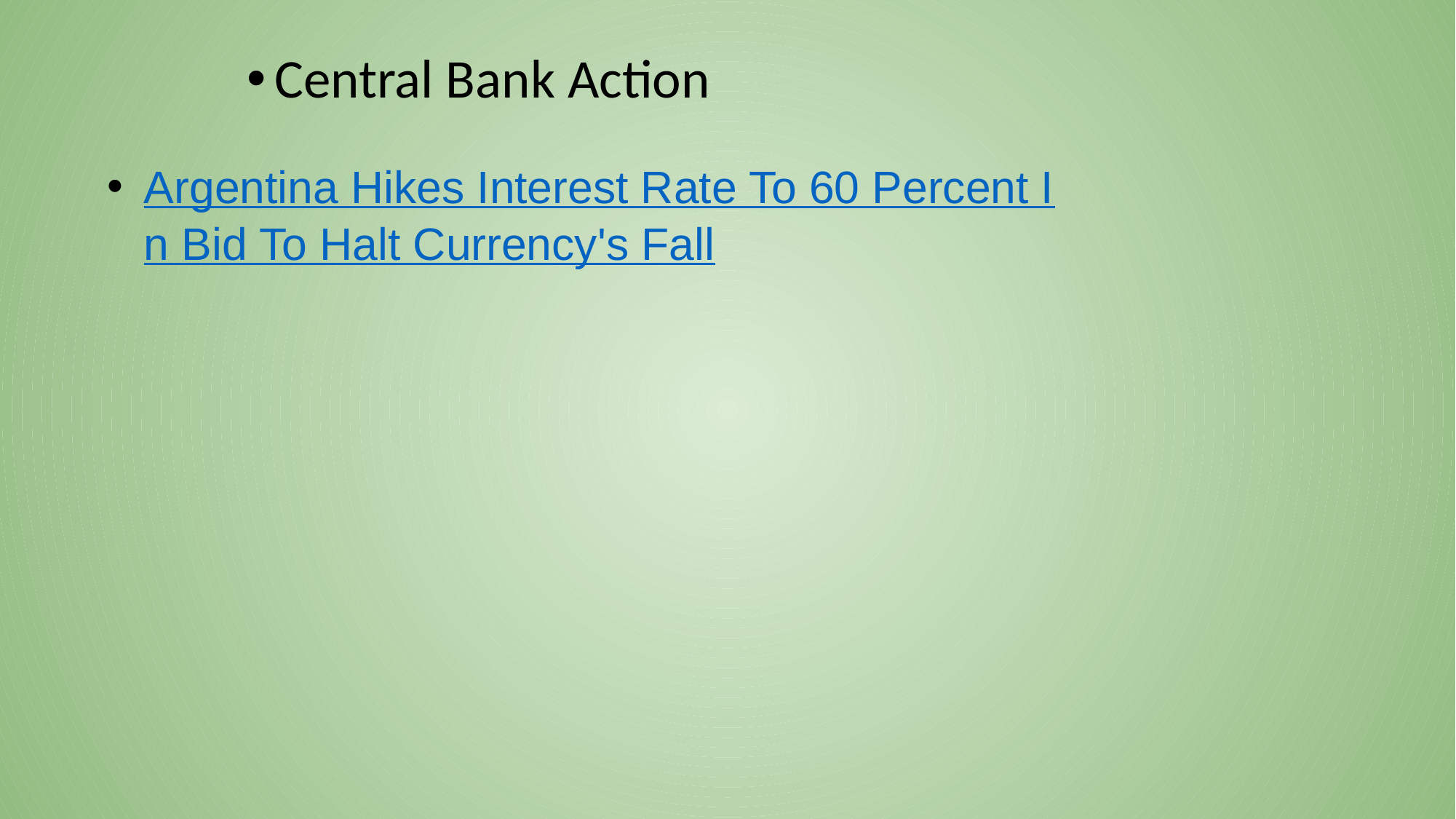

Central Bank Action
Argentina Hikes Interest Rate To 60 Percent In Bid To Halt Currency's Fall